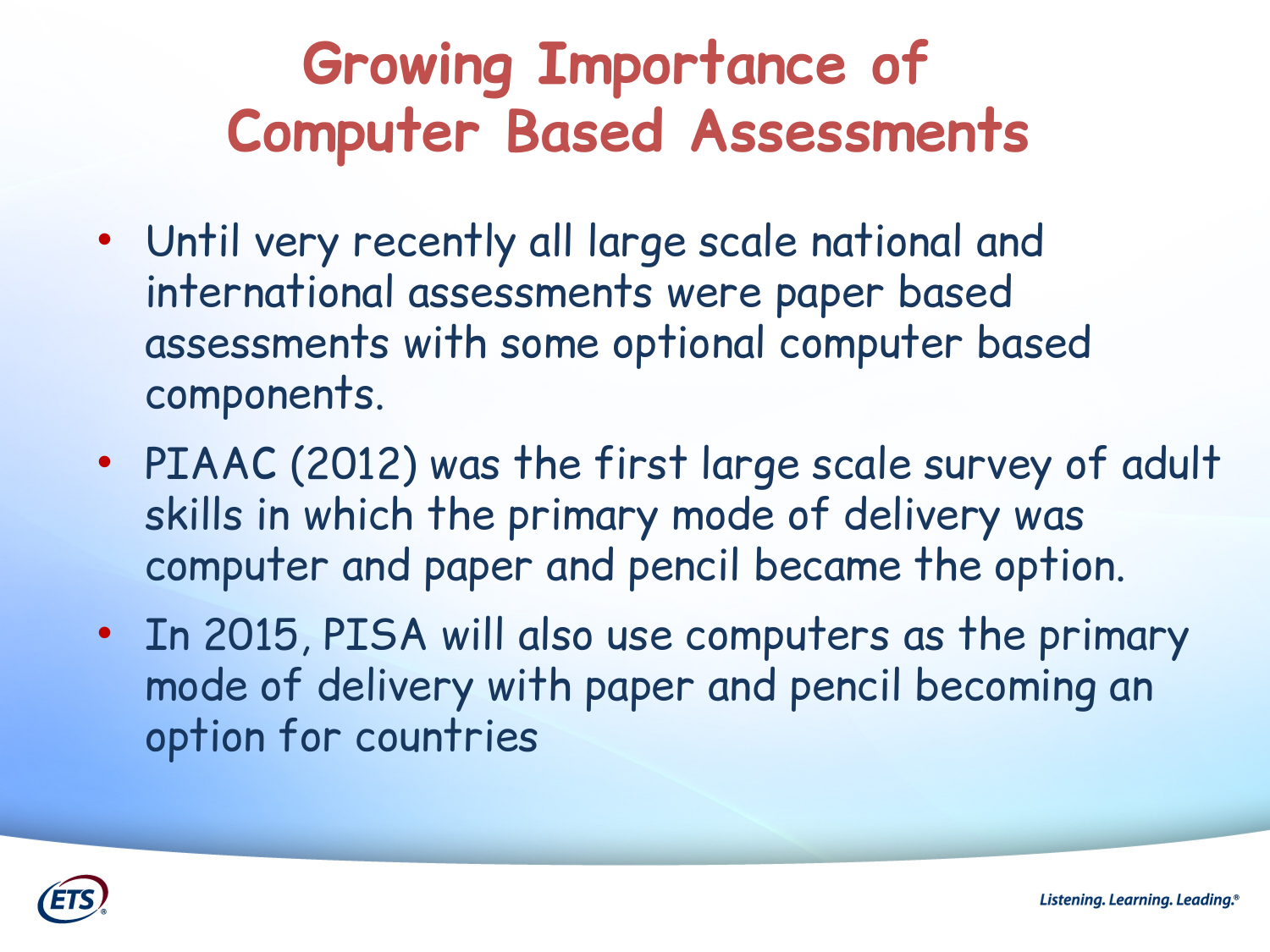

Growing Importance of
Computer Based Assessments
Until very recently all large scale national and international assessments were paper based assessments with some optional computer based components.
PIAAC (2012) was the first large scale survey of adult skills in which the primary mode of delivery was computer and paper and pencil became the option.
In 2015, PISA will also use computers as the primary mode of delivery with paper and pencil becoming an option for countries